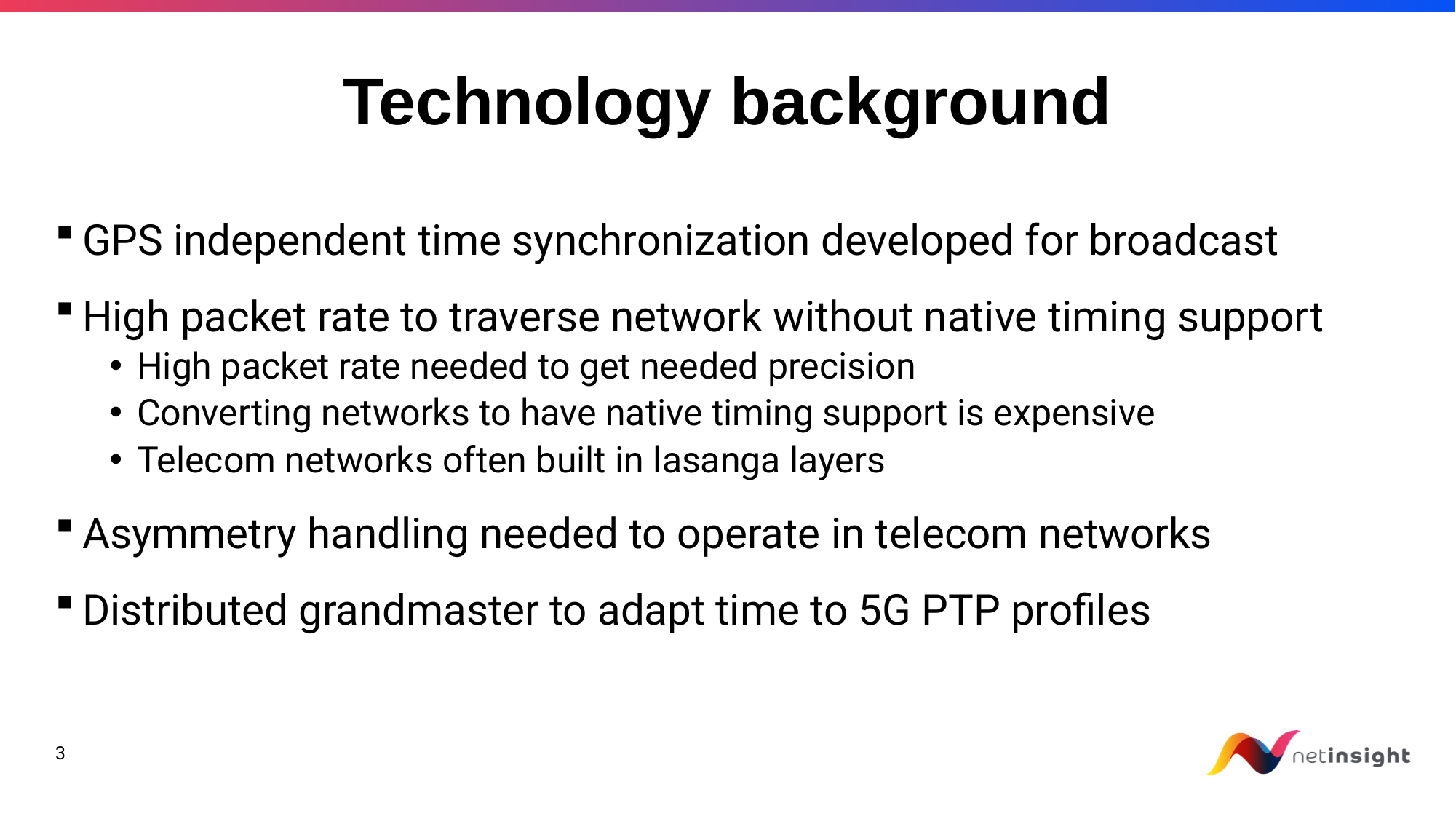

# Technology background
GPS independent time synchronization developed for broadcast
High packet rate to traverse network without native timing support
High packet rate needed to get needed precision
Converting networks to have native timing support is expensive
Telecom networks often built in lasanga layers
Asymmetry handling needed to operate in telecom networks
Distributed grandmaster to adapt time to 5G PTP profiles

3